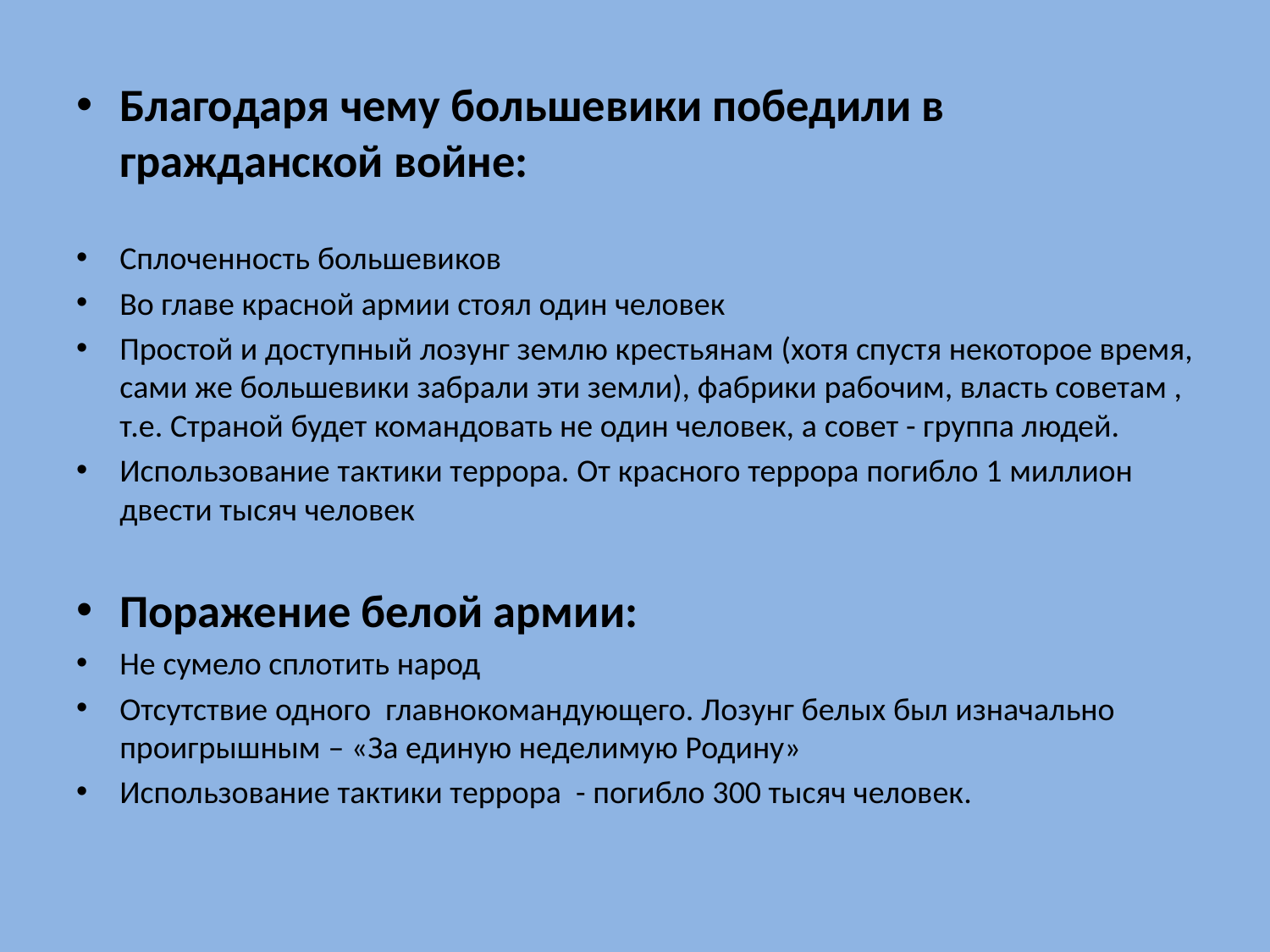

Благодаря чему большевики победили в гражданской войне:

Сплоченность большевиков
Во главе красной армии стоял один человек
Простой и доступный лозунг землю крестьянам (хотя спустя некоторое время, сами же большевики забрали эти земли), фабрики рабочим, власть советам , т.е. Страной будет командовать не один человек, а совет - группа людей.
Использование тактики террора. От красного террора погибло 1 миллион двести тысяч человек

Поражение белой армии:
Не сумело сплотить народ
Отсутствие одного  главнокомандующего. Лозунг белых был изначально проигрышным – «За единую неделимую Родину»
Использование тактики террора  - погибло 300 тысяч человек.